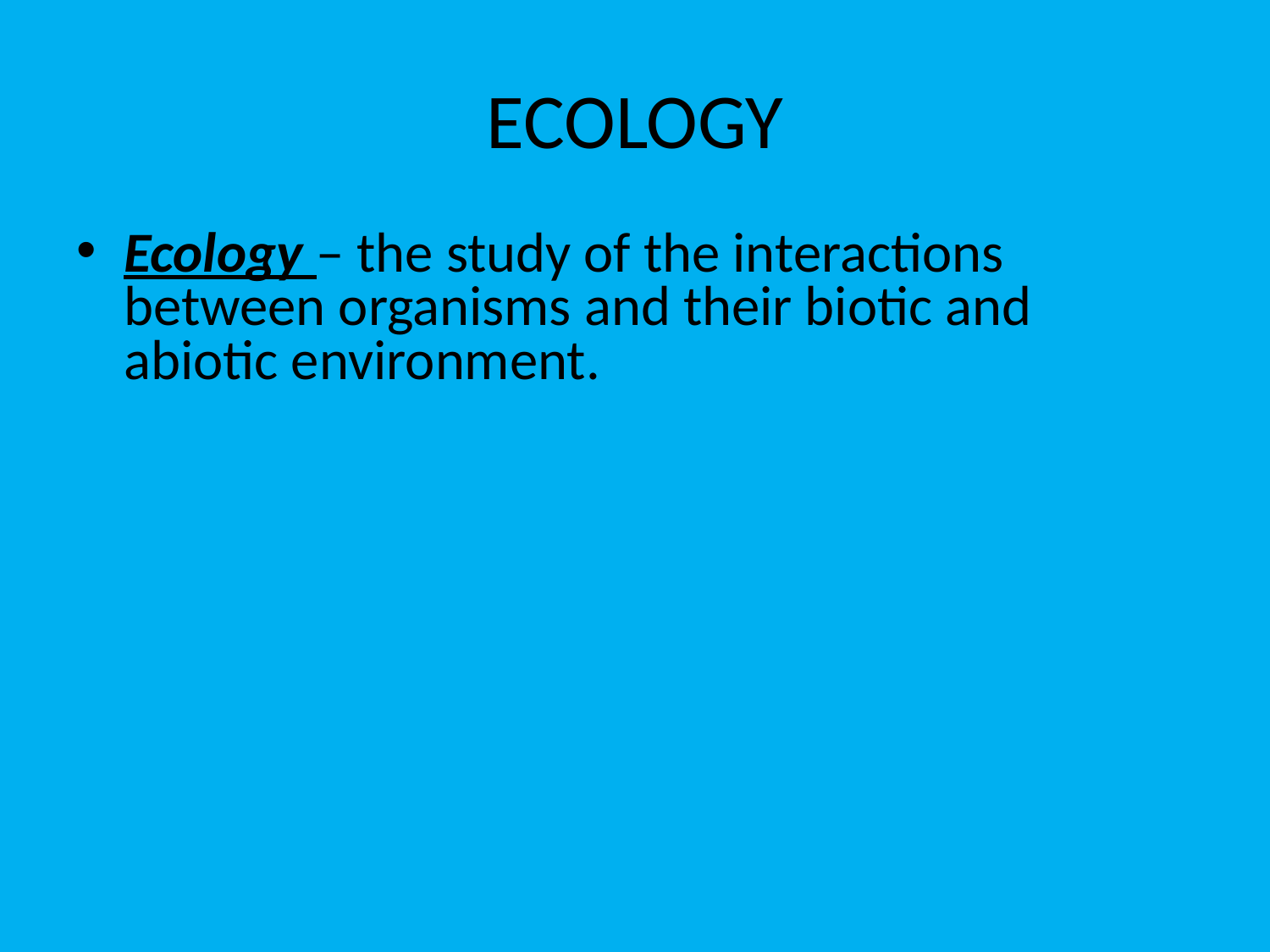

# ECOLOGY
Ecology – the study of the interactions between organisms and their biotic and abiotic environment.